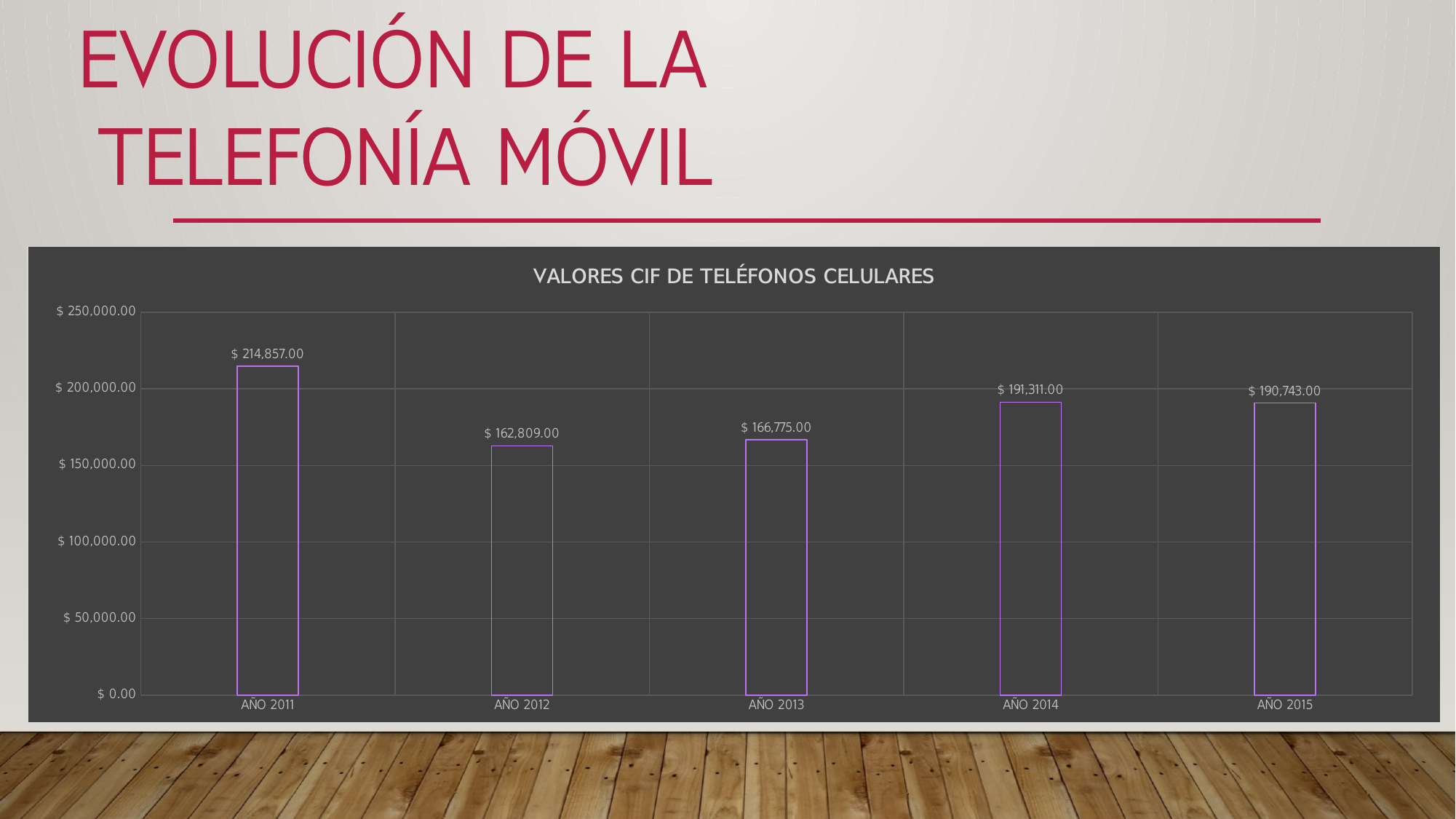

EVOLUCIÓN DE LA
TELEFONÍA MÓVIL

### Chart: VALORES CIF DE TELÉFONOS CELULARES

| Category |  |
|---|---|
| AÑO 2011 | 214857.0 |
| AÑO 2012 | 162809.0 |
| AÑO 2013 | 166775.0 |
| AÑO 2014 | 191311.0 |
| AÑO 2015 | 190743.0 |